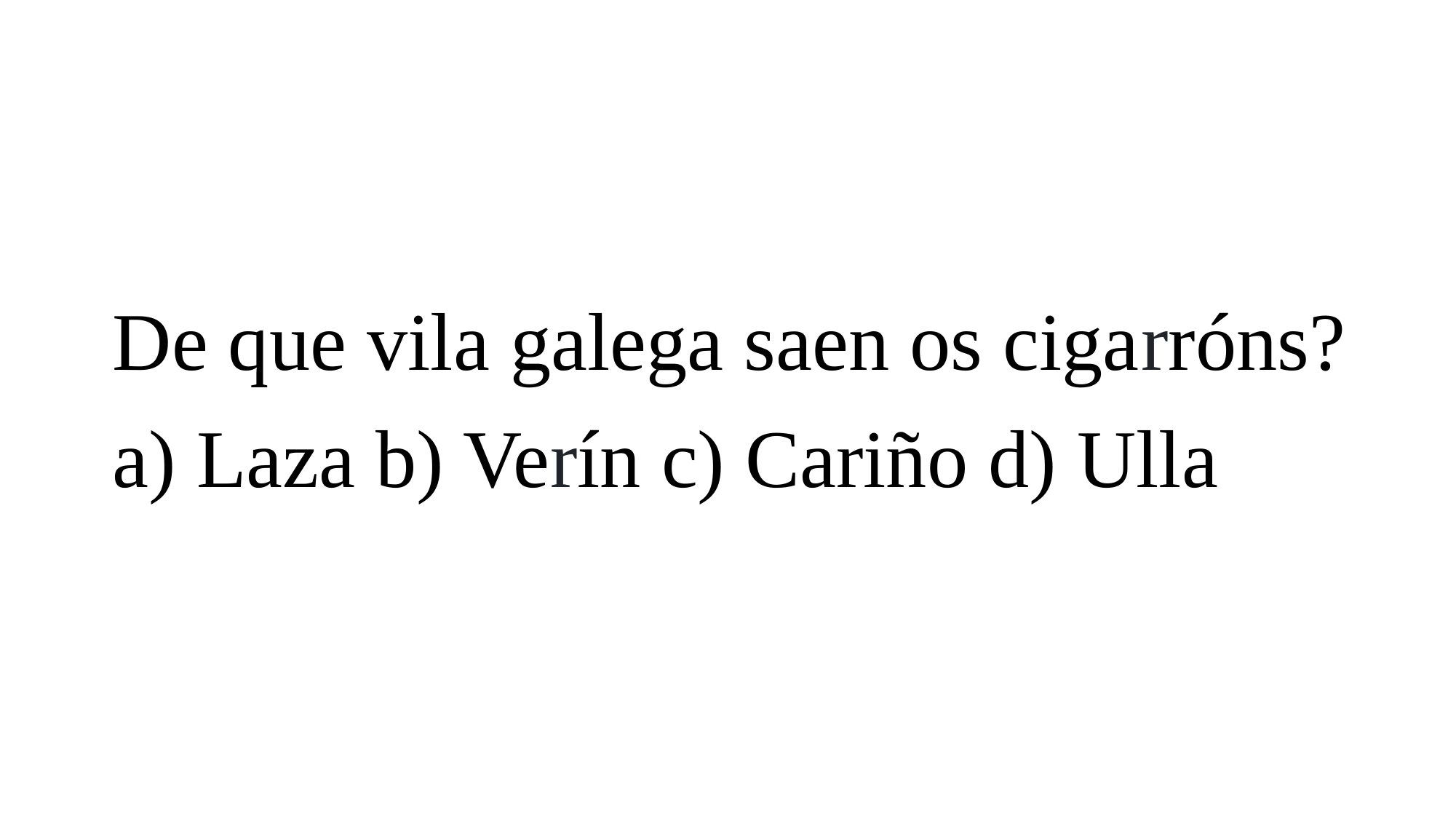

De que vila galega saen os cigarróns?
a) Laza b) Verín c) Cariño d) Ulla